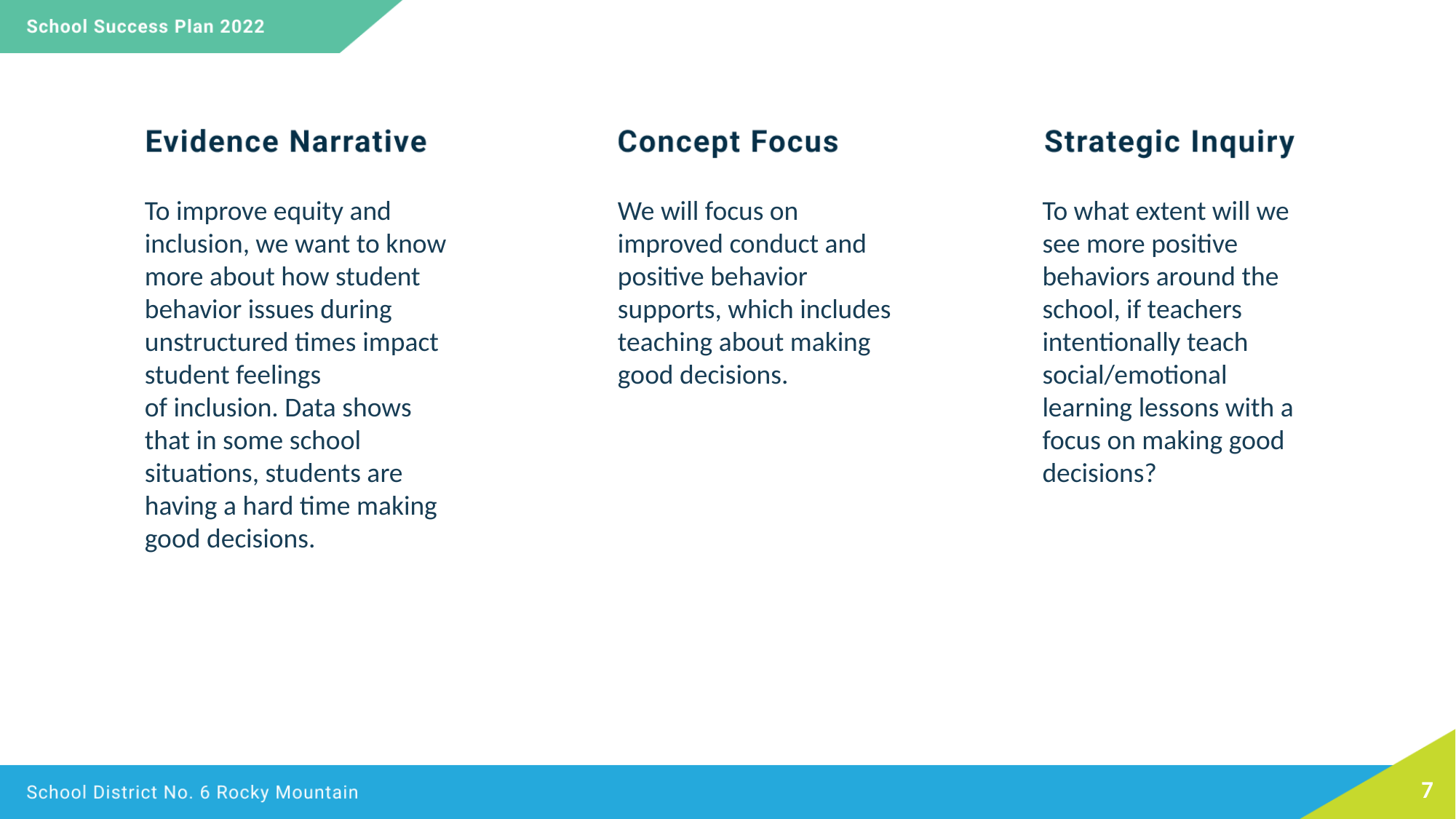

To improve equity and inclusion, we want to know more about how student behavior issues during unstructured times impact student feelings of inclusion. Data shows that in some school situations, students are having a hard time making good decisions.
We will focus on improved conduct and positive behavior supports, which includes teaching about making good decisions.
To what extent will we see more positive behaviors around the school, if teachers intentionally teach social/emotional 
learning lessons with a focus on making good decisions?
7